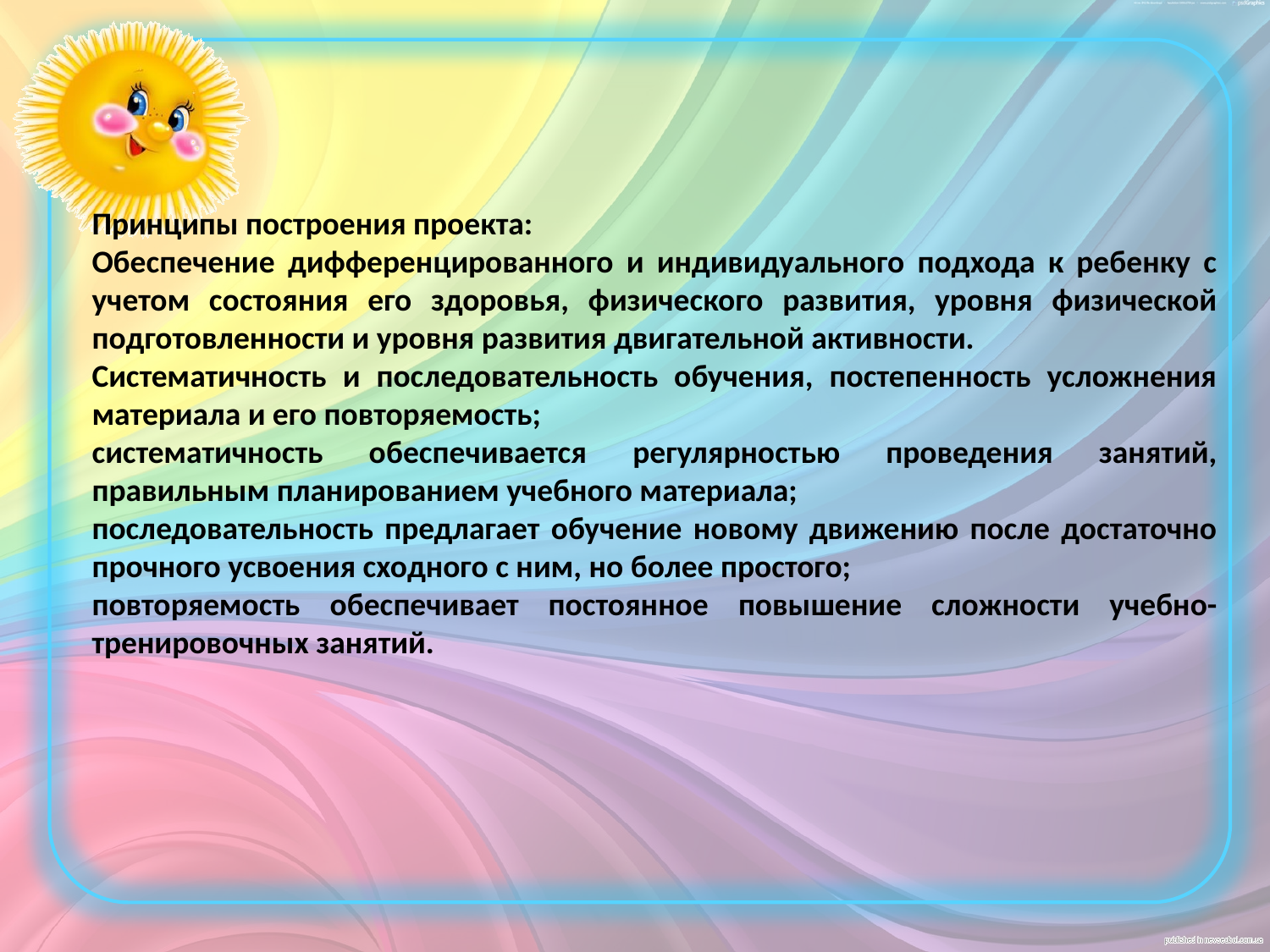

Принципы построения проекта:
Обеспечение дифференцированного и индивидуального подхода к ребенку с учетом состояния его здоровья, физического развития, уровня физической подготовленности и уровня развития двигательной активности.
Систематичность и последовательность обучения, постепенность усложнения материала и его повторяемость;
систематичность обеспечивается регулярностью проведения занятий, правильным планированием учебного материала;
последовательность предлагает обучение новому движению после достаточно прочного усвоения сходного с ним, но более простого;
повторяемость обеспечивает постоянное повышение сложности учебно-тренировочных занятий.